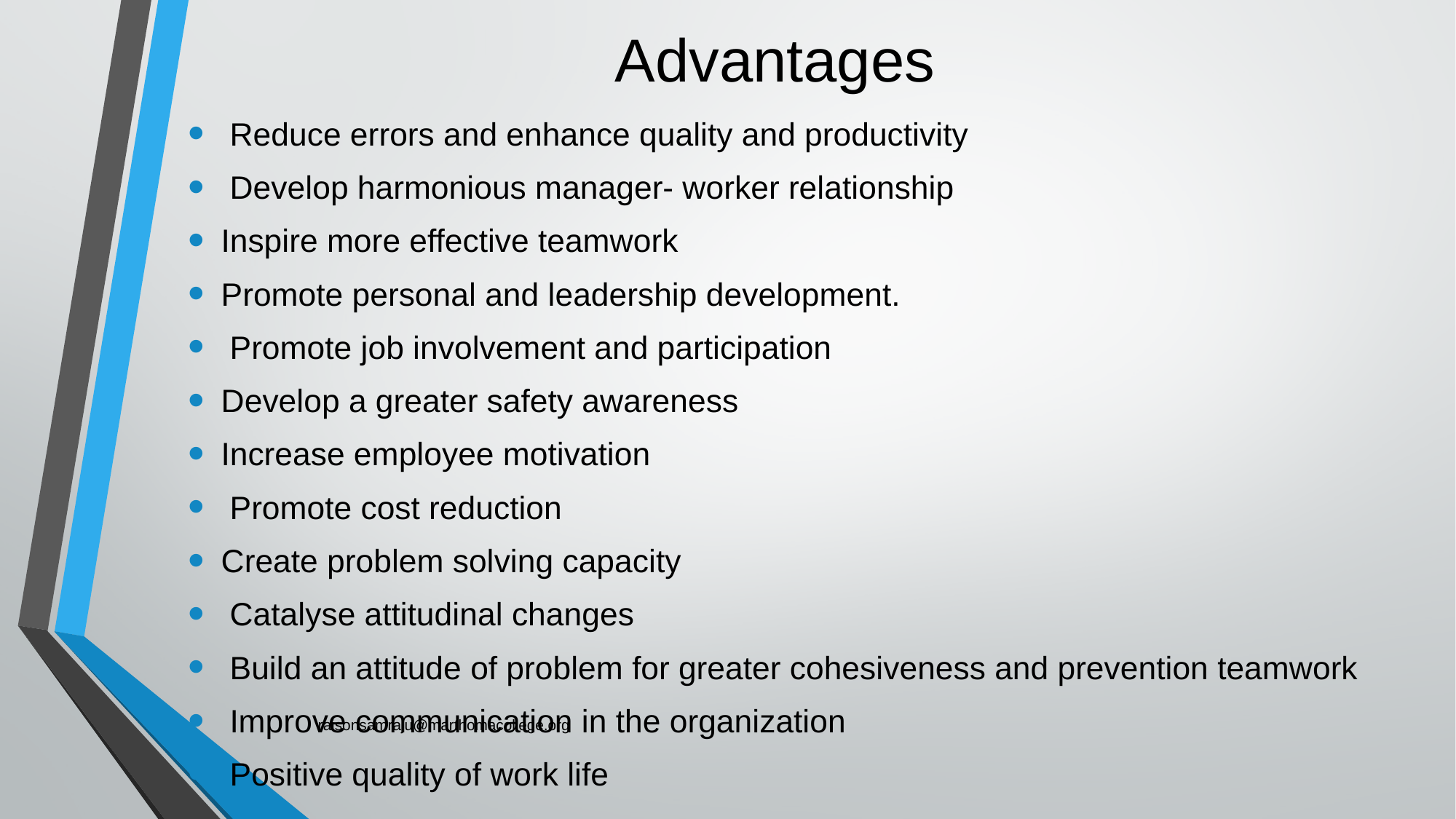

# Advantages
 Reduce errors and enhance quality and productivity
 Develop harmonious manager- worker relationship
Inspire more effective teamwork
Promote personal and leadership development.
 Promote job involvement and participation
Develop a greater safety awareness
Increase employee motivation
 Promote cost reduction
Create problem solving capacity
 Catalyse attitudinal changes
 Build an attitude of problem for greater cohesiveness and prevention teamwork
 Improve communication in the organization
 Positive quality of work life
raisonsamraju@marthomacollege.org